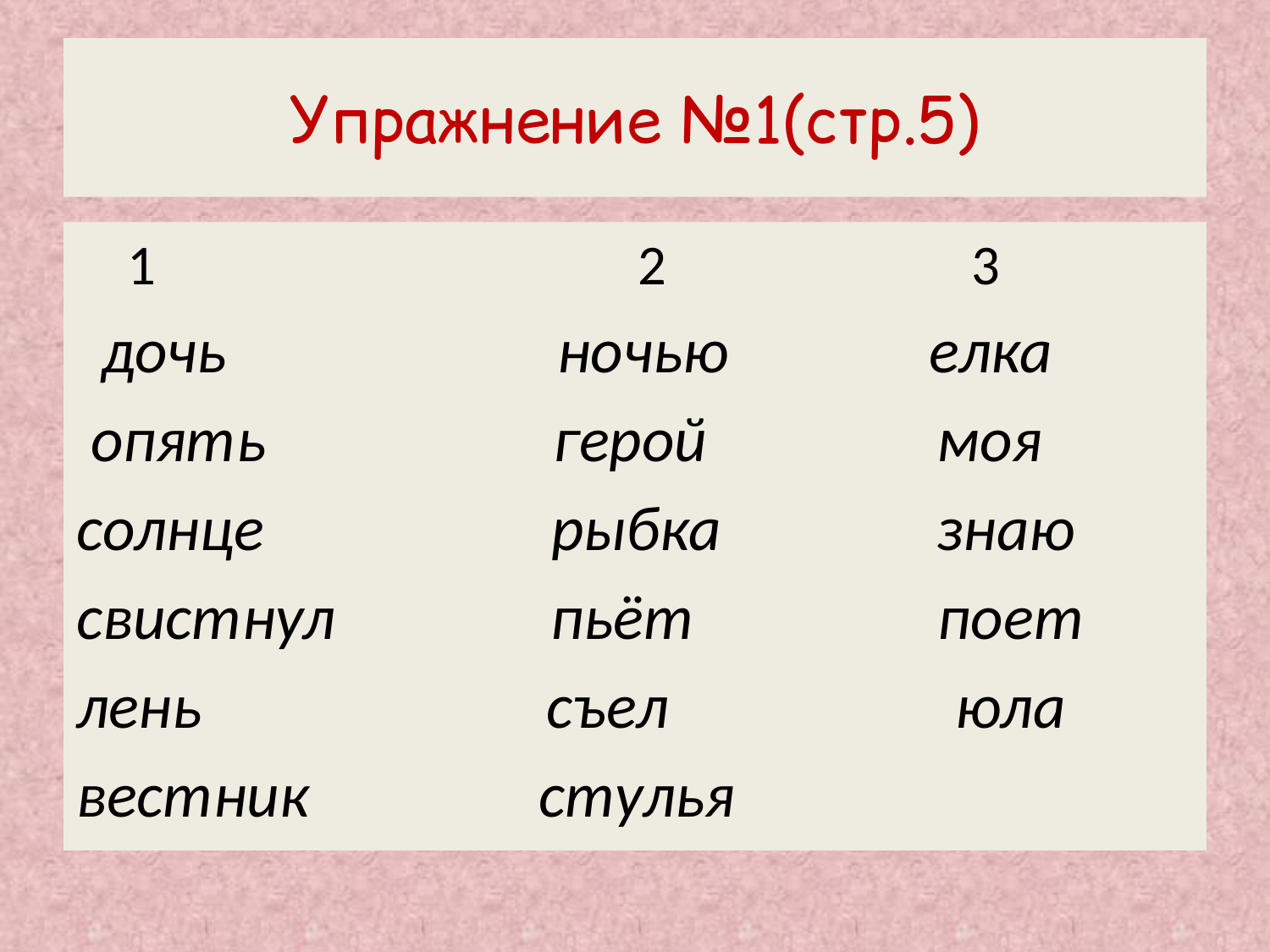

# Упражнение №1(стр.5)
    1                                      2                        3
  дочь                       ночью              елка
 опять                    герой                моя
солнце                    рыбка               знаю
свистнул               пьёт                 поет
лень                        съел                    юла
вестник                стулья